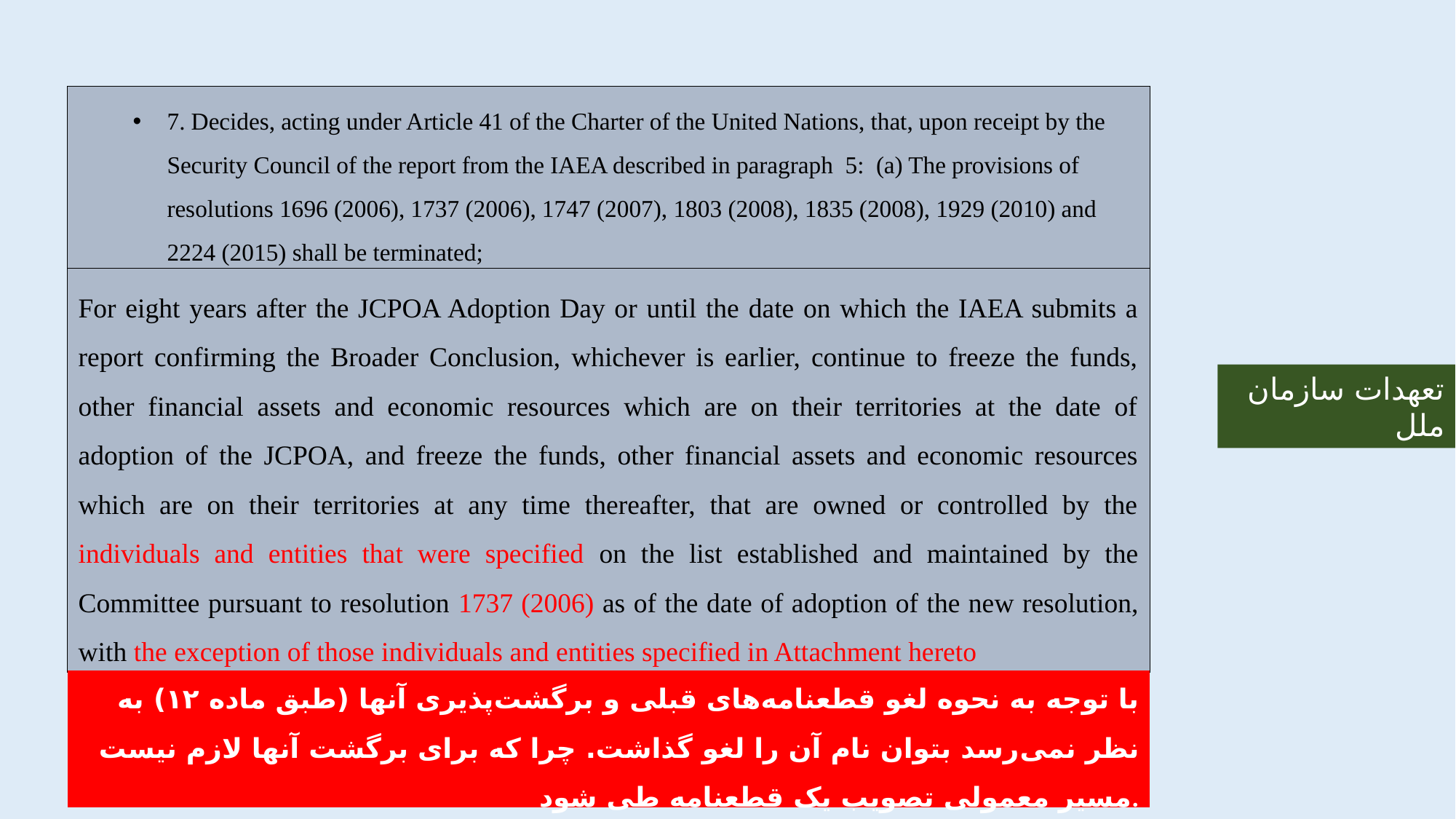

7. Decides, acting under Article 41 of the Charter of the United Nations, that, upon receipt by the Security Council of the report from the IAEA described in paragraph  5:  (a) The provisions of resolutions 1696 (2006), 1737 (2006), 1747 (2007), 1803 (2008), 1835 (2008), 1929 (2010) and 2224 (2015) shall be terminated;
For eight years after the JCPOA Adoption Day or until the date on which the IAEA submits a report confirming the Broader Conclusion, whichever is earlier, continue to freeze the funds, other financial assets and economic resources which are on their territories at the date of adoption of the JCPOA, and freeze the funds, other financial assets and economic resources which are on their territories at any time thereafter, that are owned or controlled by the individuals and entities that were specified on the list established and maintained by the Committee pursuant to resolution 1737 (2006) as of the date of adoption of the new resolution, with the exception of those individuals and entities specified in Attachment hereto
تعهدات سازمان ملل
با توجه به نحوه لغو قطعنامه‌های قبلی و برگشت‌پذیری آنها (طبق ماده ۱۲) به نظر نمی‌رسد بتوان نام آن را لغو گذاشت. چرا که برای برگشت آنها لازم نیست مسیر معمولی تصویب یک قطعنامه طی شود.